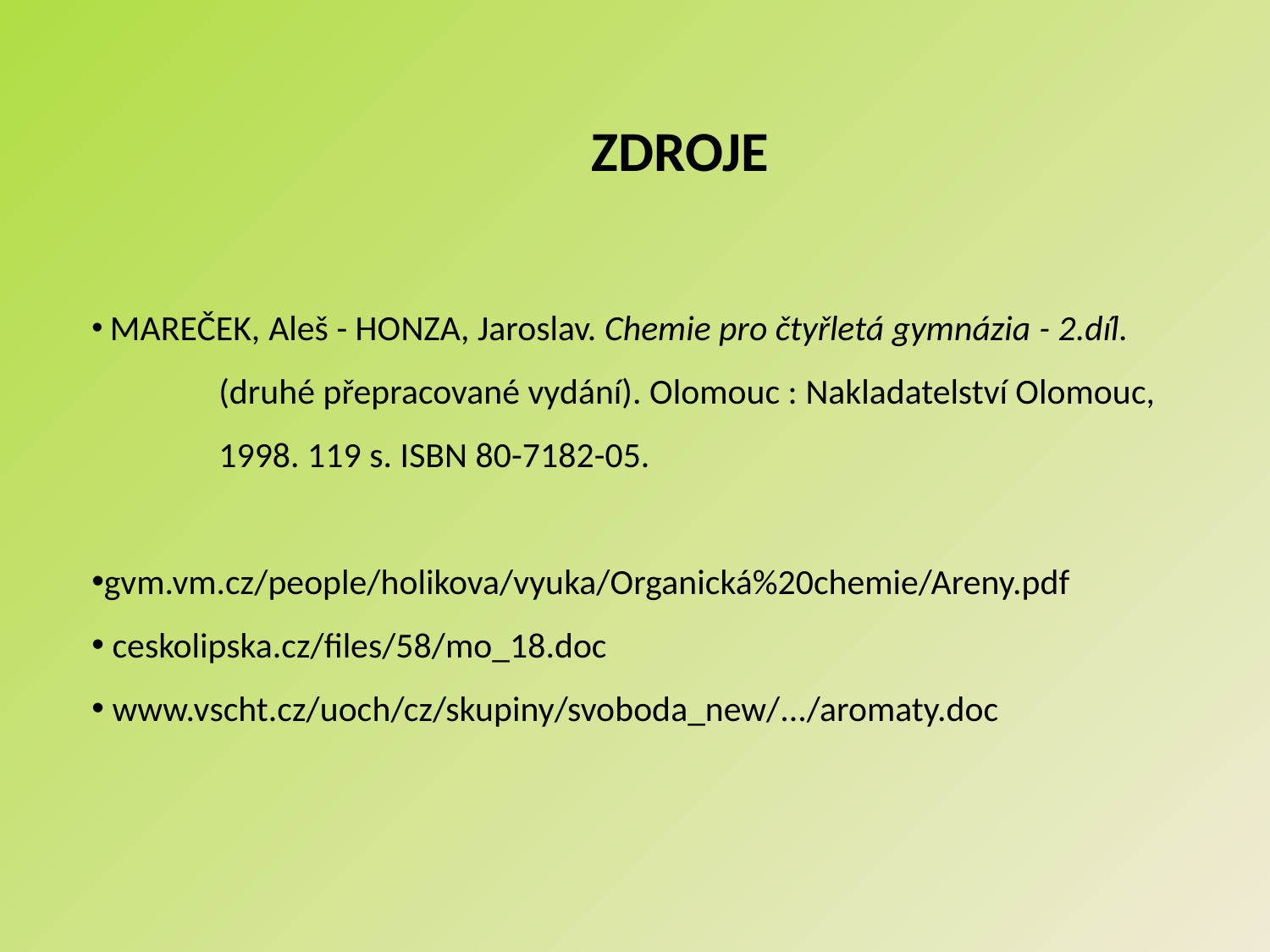

ZDROJE

 MAREČEK, Aleš - HONZA, Jaroslav. Chemie pro čtyřletá gymnázia - 2.díl.
	(druhé přepracované vydání). Olomouc : Nakladatelství Olomouc,
	1998. 119 s. ISBN 80-7182-05.

gvm.vm.cz/people/holikova/vyuka/Organická%20chemie/Areny.pdf
 ceskolipska.cz/files/58/mo_18.doc
 www.vscht.cz/uoch/cz/skupiny/svoboda_new/.../aromaty.doc